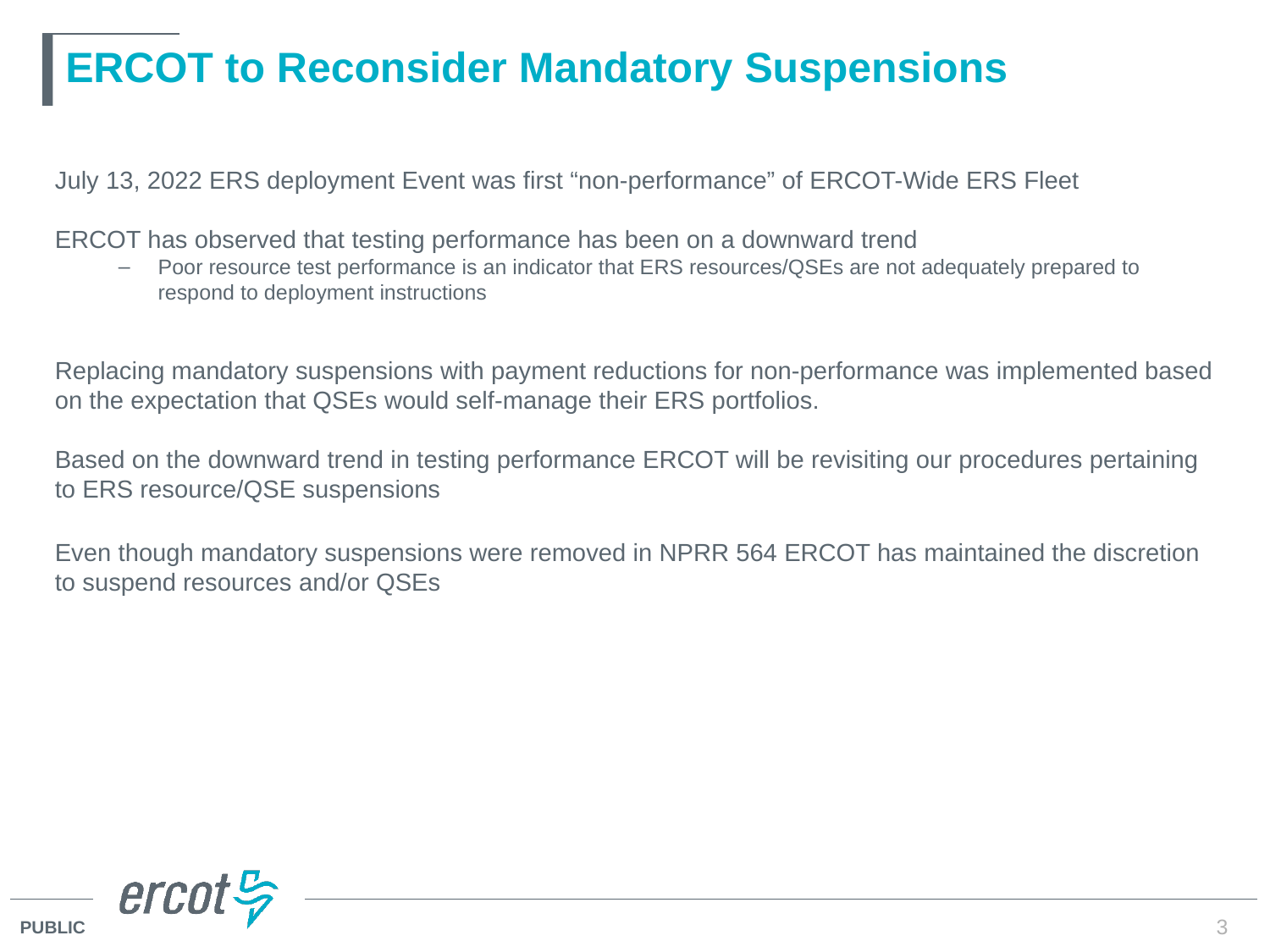

# ERCOT to Reconsider Mandatory Suspensions
July 13, 2022 ERS deployment Event was first “non-performance” of ERCOT-Wide ERS Fleet

ERCOT has observed that testing performance has been on a downward trend
Poor resource test performance is an indicator that ERS resources/QSEs are not adequately prepared to respond to deployment instructions

Replacing mandatory suspensions with payment reductions for non-performance was implemented based on the expectation that QSEs would self-manage their ERS portfolios.

Based on the downward trend in testing performance ERCOT will be revisiting our procedures pertaining to ERS resource/QSE suspensions

Even though mandatory suspensions were removed in NPRR 564 ERCOT has maintained the discretion to suspend resources and/or QSEs

3